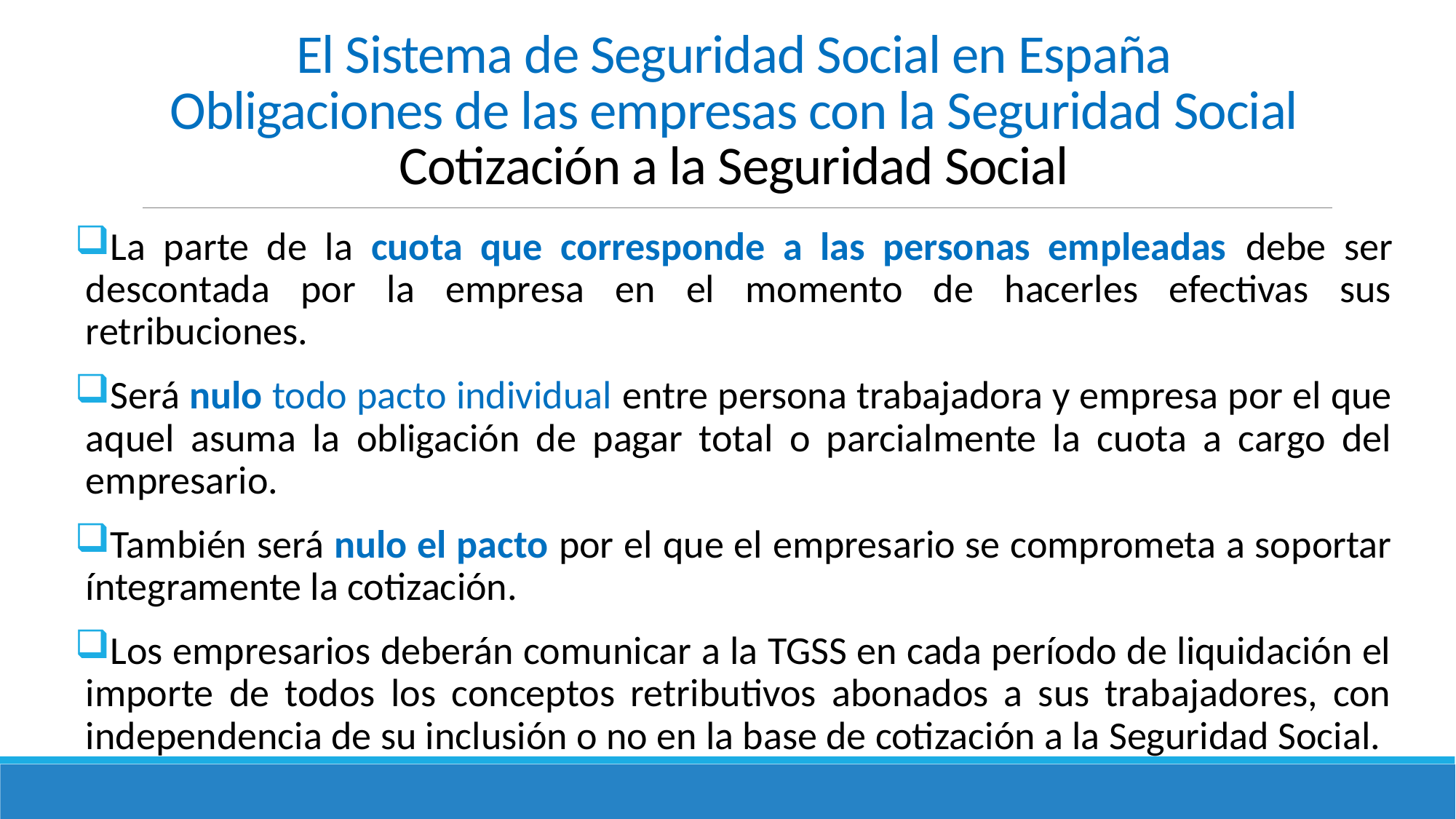

# El Sistema de Seguridad Social en España Obligaciones de las empresas con la Seguridad Social Cotización a la Seguridad Social
La parte de la cuota que corresponde a las personas empleadas debe ser descontada por la empresa en el momento de hacerles efectivas sus retribuciones.
Será nulo todo pacto individual entre persona trabajadora y empresa por el que aquel asuma la obligación de pagar total o parcialmente la cuota a cargo del empresario.
También será nulo el pacto por el que el empresario se comprometa a soportar íntegramente la cotización.
Los empresarios deberán comunicar a la TGSS en cada período de liquidación el importe de todos los conceptos retributivos abonados a sus trabajadores, con independencia de su inclusión o no en la base de cotización a la Seguridad Social.